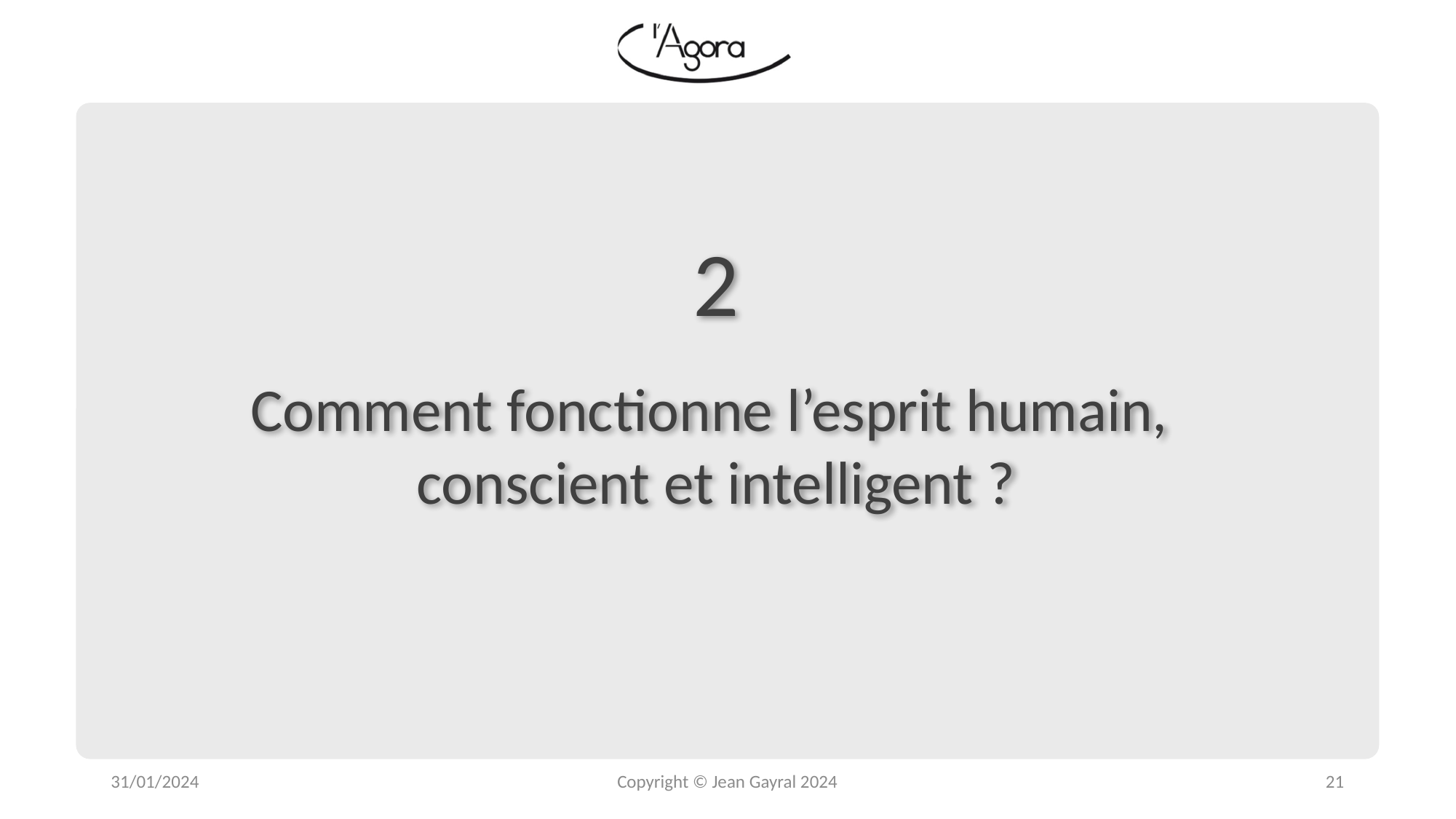

2

Comment fonctionne l’esprit humain,
conscient et intelligent ?
31/01/2024
Copyright © Jean Gayral 2024
21